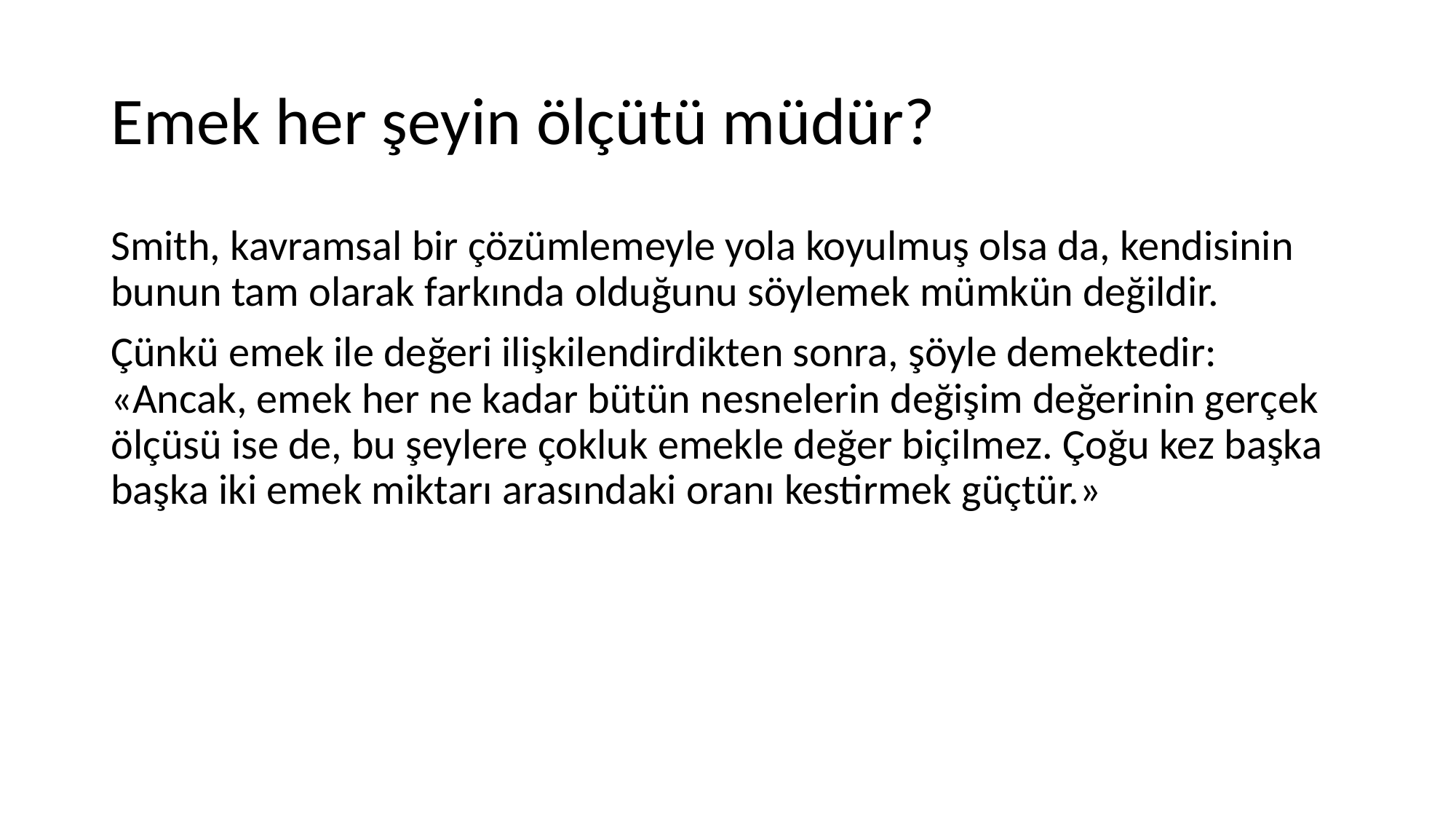

# Emek her şeyin ölçütü müdür?
Smith, kavramsal bir çözümlemeyle yola koyulmuş olsa da, kendisinin bunun tam olarak farkında olduğunu söylemek mümkün değildir.
Çünkü emek ile değeri ilişkilendirdikten sonra, şöyle demektedir:
«Ancak, emek her ne kadar bütün nesnelerin değişim değerinin gerçek ölçüsü ise de, bu şeylere çokluk emekle değer biçilmez. Çoğu kez başka başka iki emek miktarı arasındaki oranı kestirmek güçtür.»